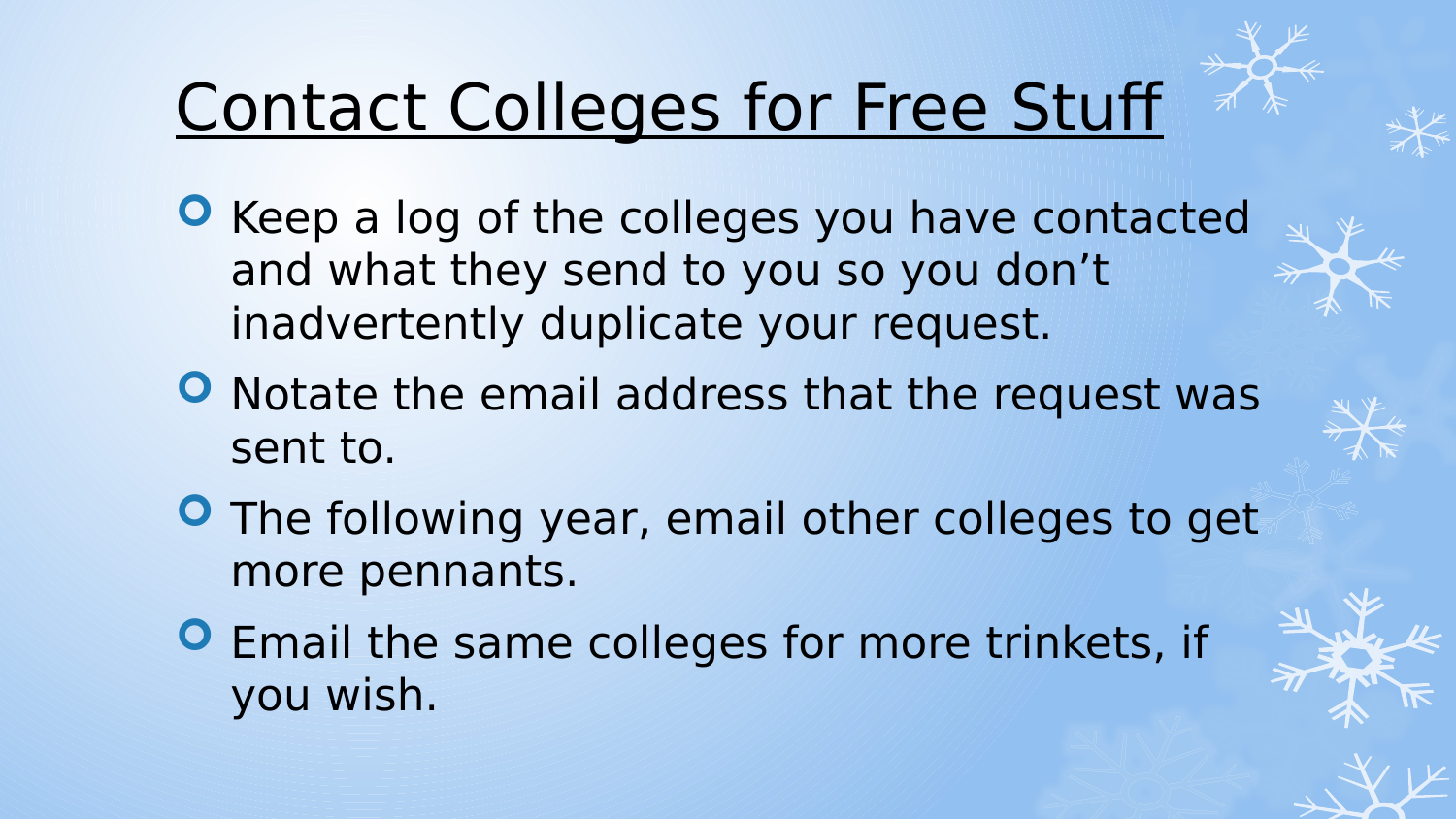

# Contact Colleges for Free Stuff
Keep a log of the colleges you have contacted and what they send to you so you don’t inadvertently duplicate your request.
Notate the email address that the request was sent to.
The following year, email other colleges to get more pennants.
Email the same colleges for more trinkets, if you wish.